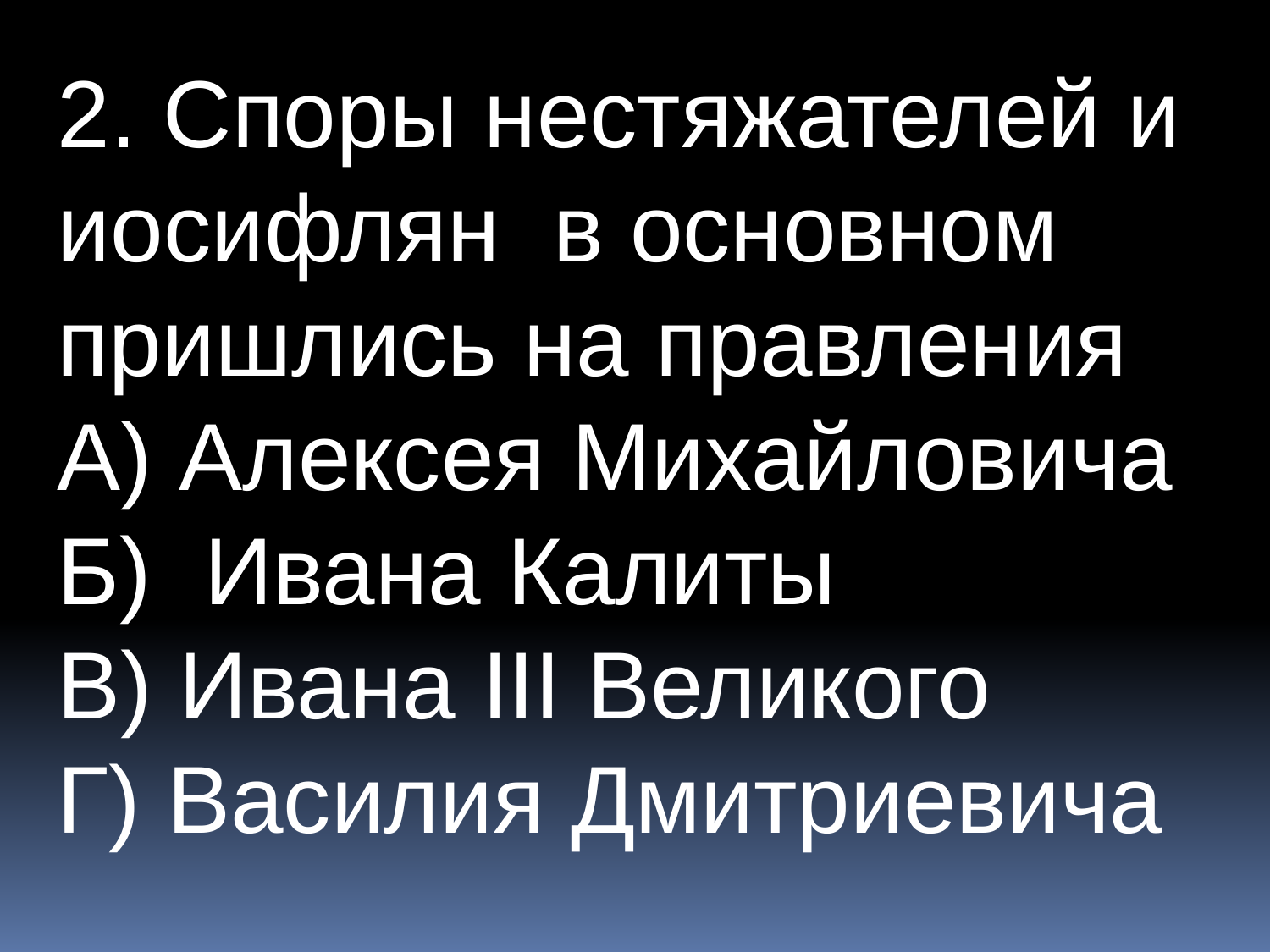

2. Споры нестяжателей и иосифлян  в основном пришлись на правления
А) Алексея Михайловича
Б)  Ивана Калиты
В) Ивана III Великого
Г) Василия Дмитриевича